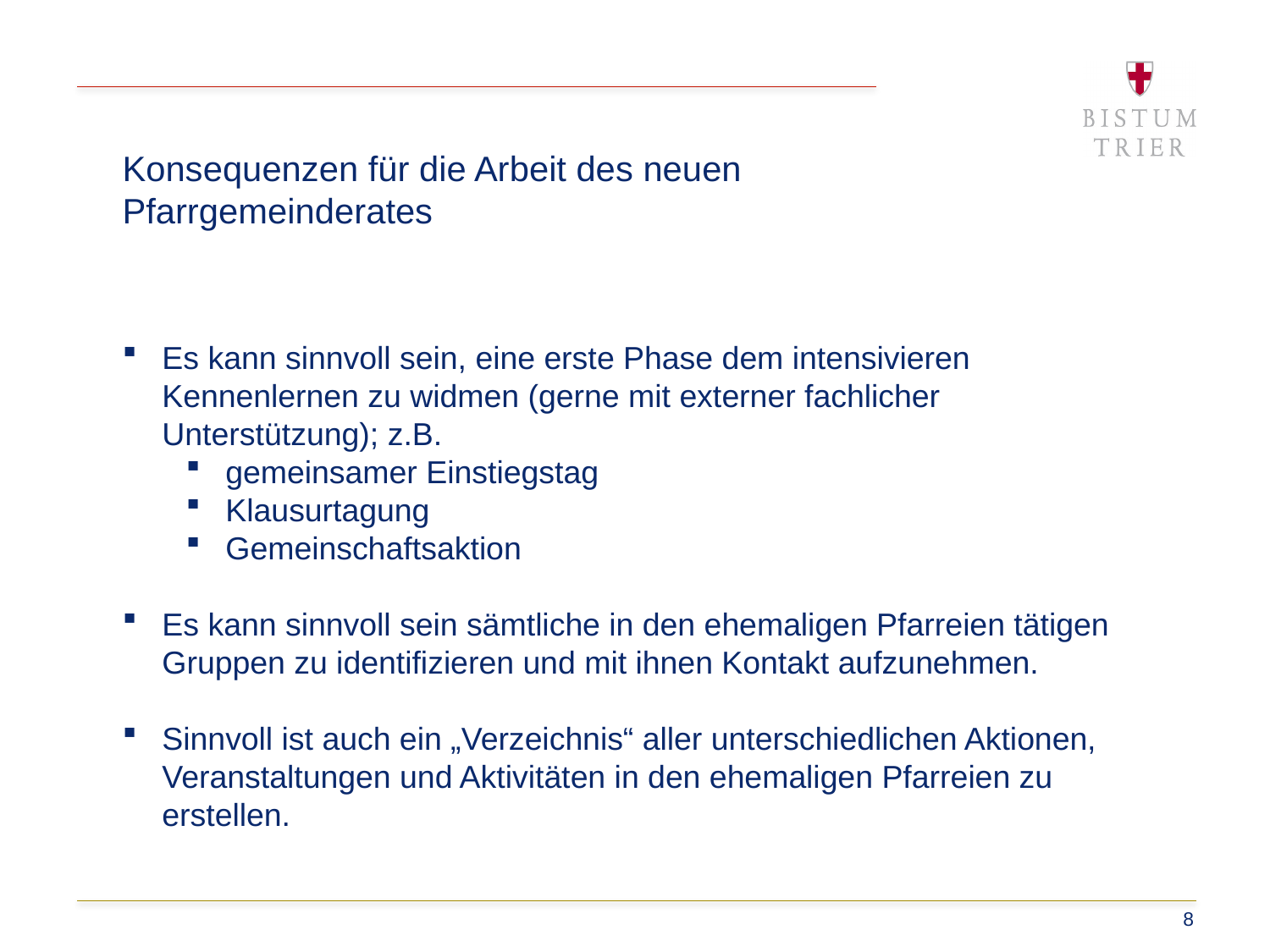

Konsequenzen für die Arbeit des neuen Pfarrgemeinderates
Es kann sinnvoll sein, eine erste Phase dem intensivieren Kennenlernen zu widmen (gerne mit externer fachlicher Unterstützung); z.B.
gemeinsamer Einstiegstag
Klausurtagung
Gemeinschaftsaktion

Es kann sinnvoll sein sämtliche in den ehemaligen Pfarreien tätigen Gruppen zu identifizieren und mit ihnen Kontakt aufzunehmen.

Sinnvoll ist auch ein „Verzeichnis“ aller unterschiedlichen Aktionen, Veranstaltungen und Aktivitäten in den ehemaligen Pfarreien zu erstellen.

Synodal-  versammlung